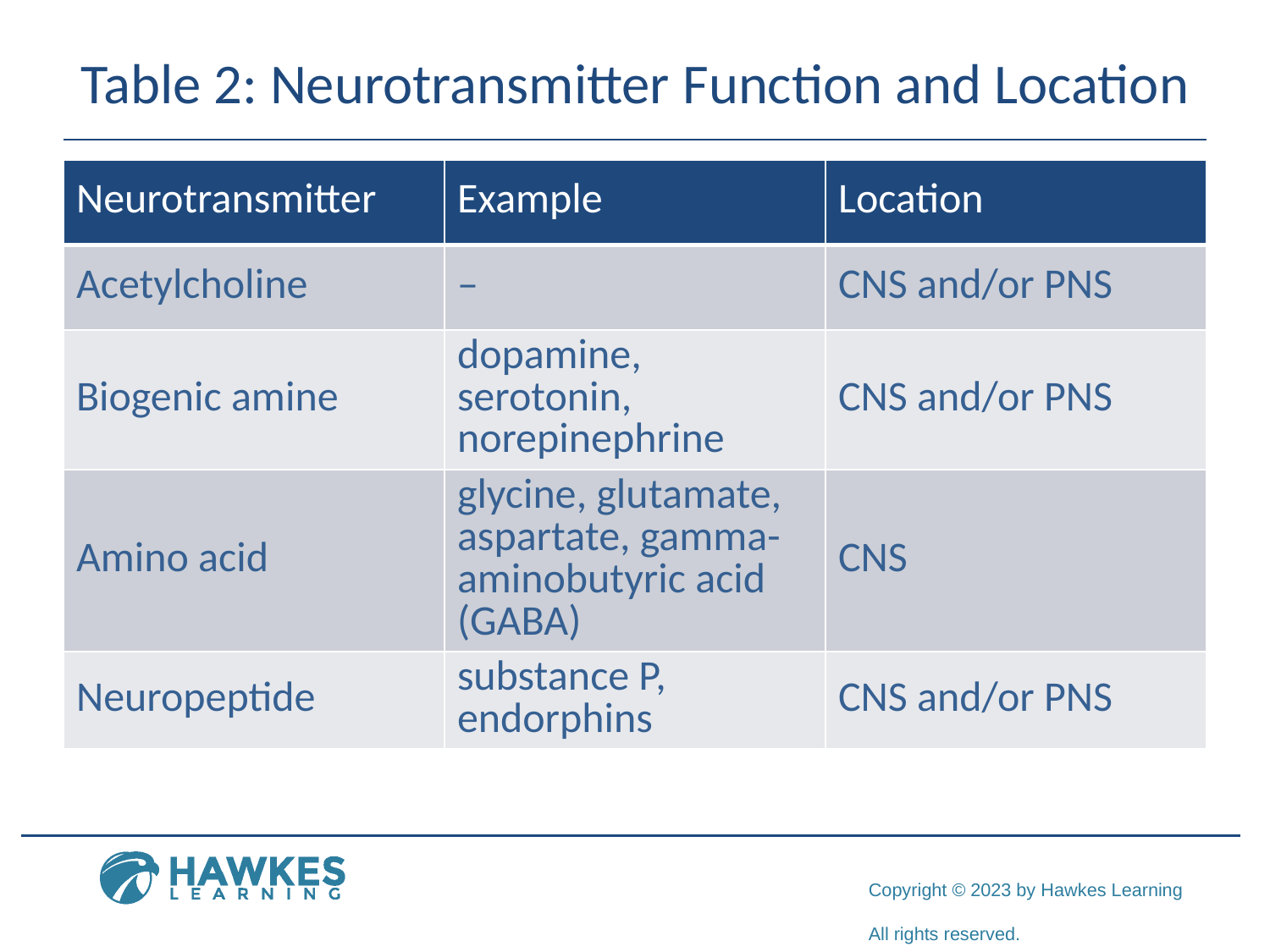

# Table 2: Neurotransmitter Function and Location
| Neurotransmitter | Example | Location |
| --- | --- | --- |
| Acetylcholine | – | CNS and/or PNS |
| Biogenic amine | dopamine, serotonin, norepinephrine | CNS and/or PNS |
| Amino acid | glycine, glutamate, aspartate, gamma-aminobutyric acid (GABA) | CNS |
| Neuropeptide | substance P, endorphins | CNS and/or PNS |